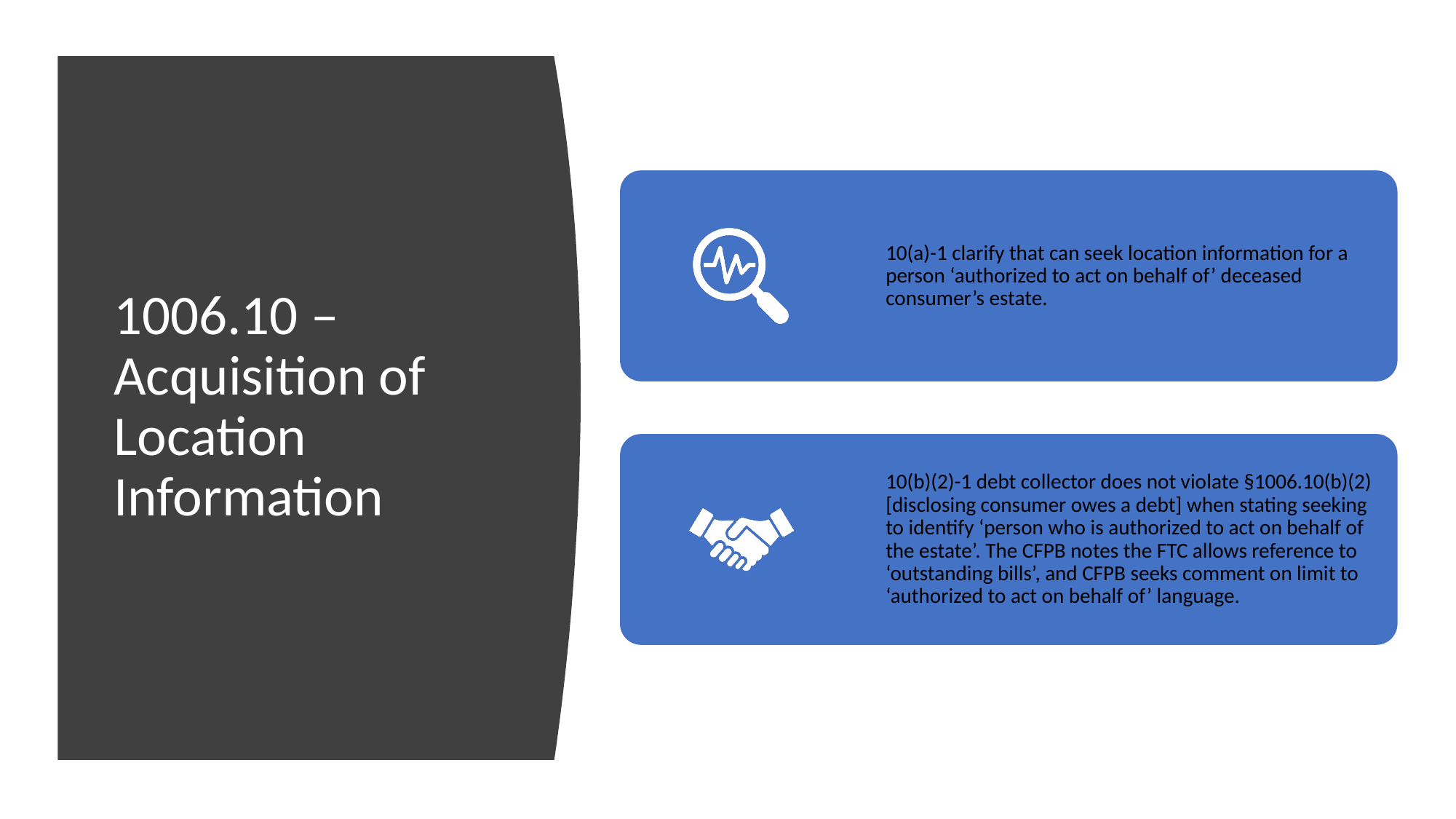

10(a)-1 clarify that can seek location information for a person ‘authorized to act on behalf of’ deceased consumer’s estate.
10(b)(2)-1 debt collector does not violate §1006.10(b)(2) [disclosing consumer owes a debt] when stating seeking to identify ‘person who is authorized to act on behalf of the estate’. The CFPB notes the FTC allows reference to ‘outstanding bills’, and CFPB seeks comment on limit to ‘authorized to act on behalf of’ language.

# 1006.10 – Acquisition of Location Information